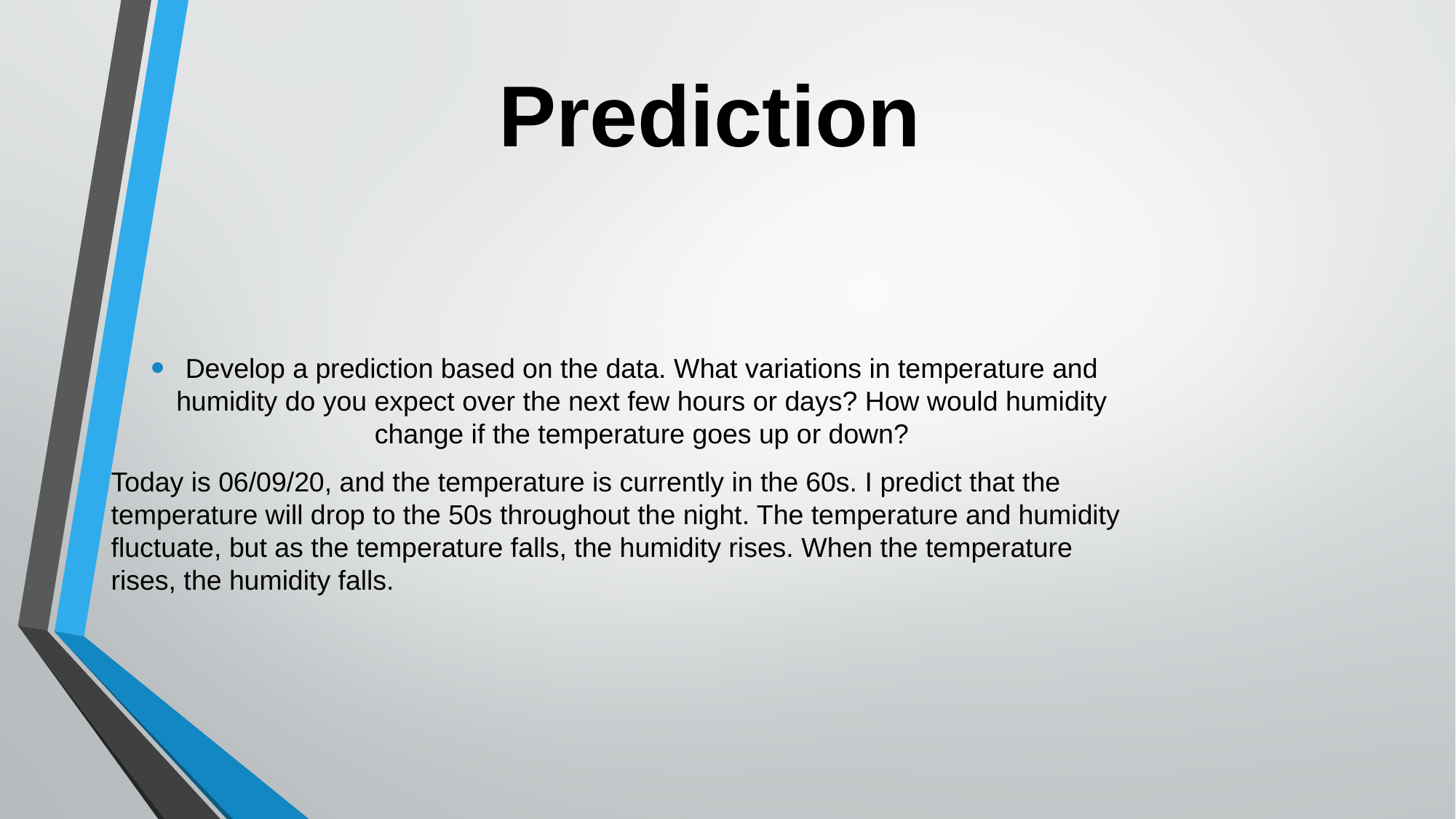

# Prediction
Develop a prediction based on the data. What variations in temperature and humidity do you expect over the next few hours or days? How would humidity change if the temperature goes up or down?
Today is 06/09/20, and the temperature is currently in the 60s. I predict that the temperature will drop to the 50s throughout the night. The temperature and humidity fluctuate, but as the temperature falls, the humidity rises. When the temperature rises, the humidity falls.